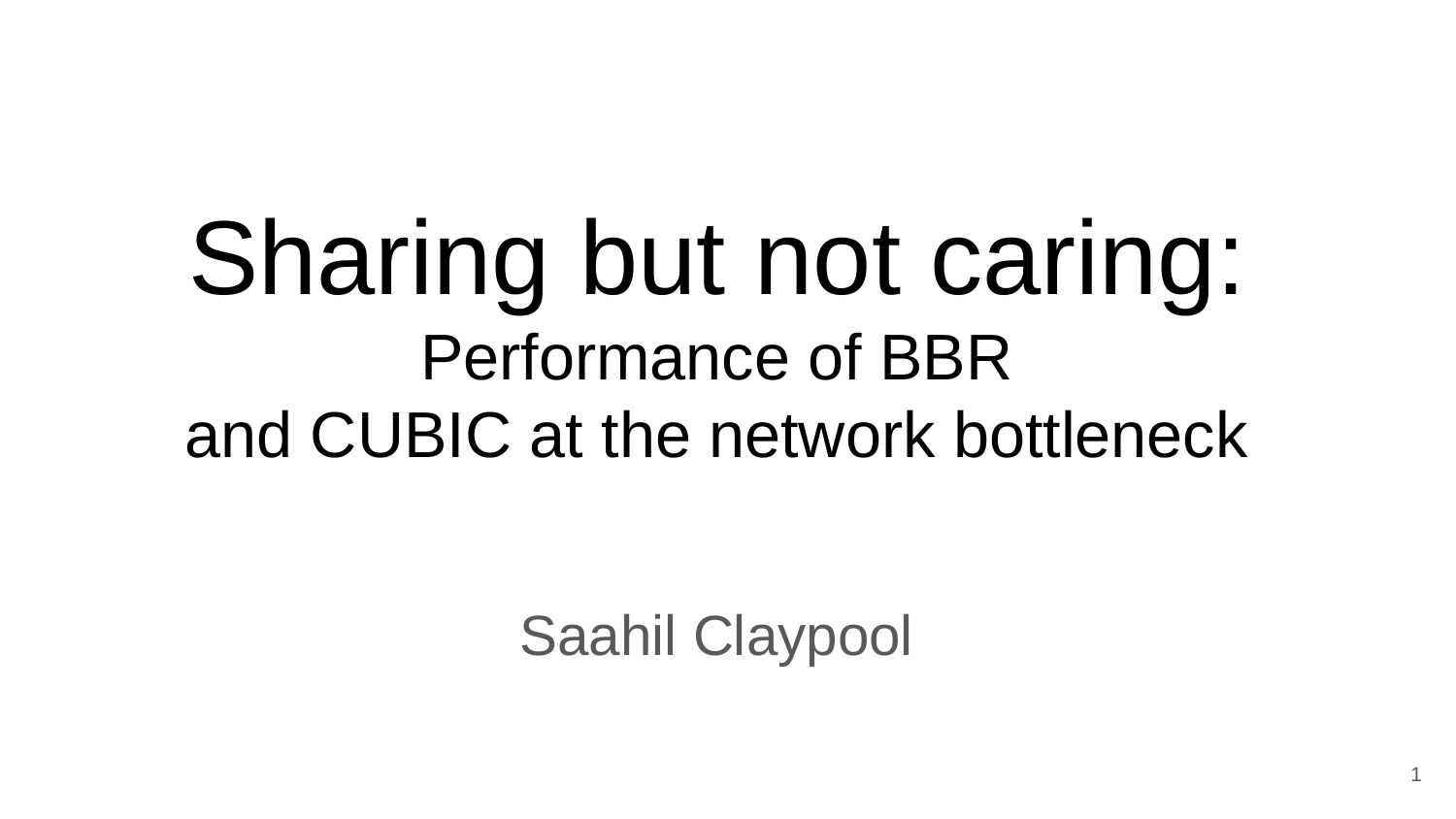

# Sharing but not caring: Performance of BBR
and CUBIC at the network bottleneck

Saahil Claypool
1